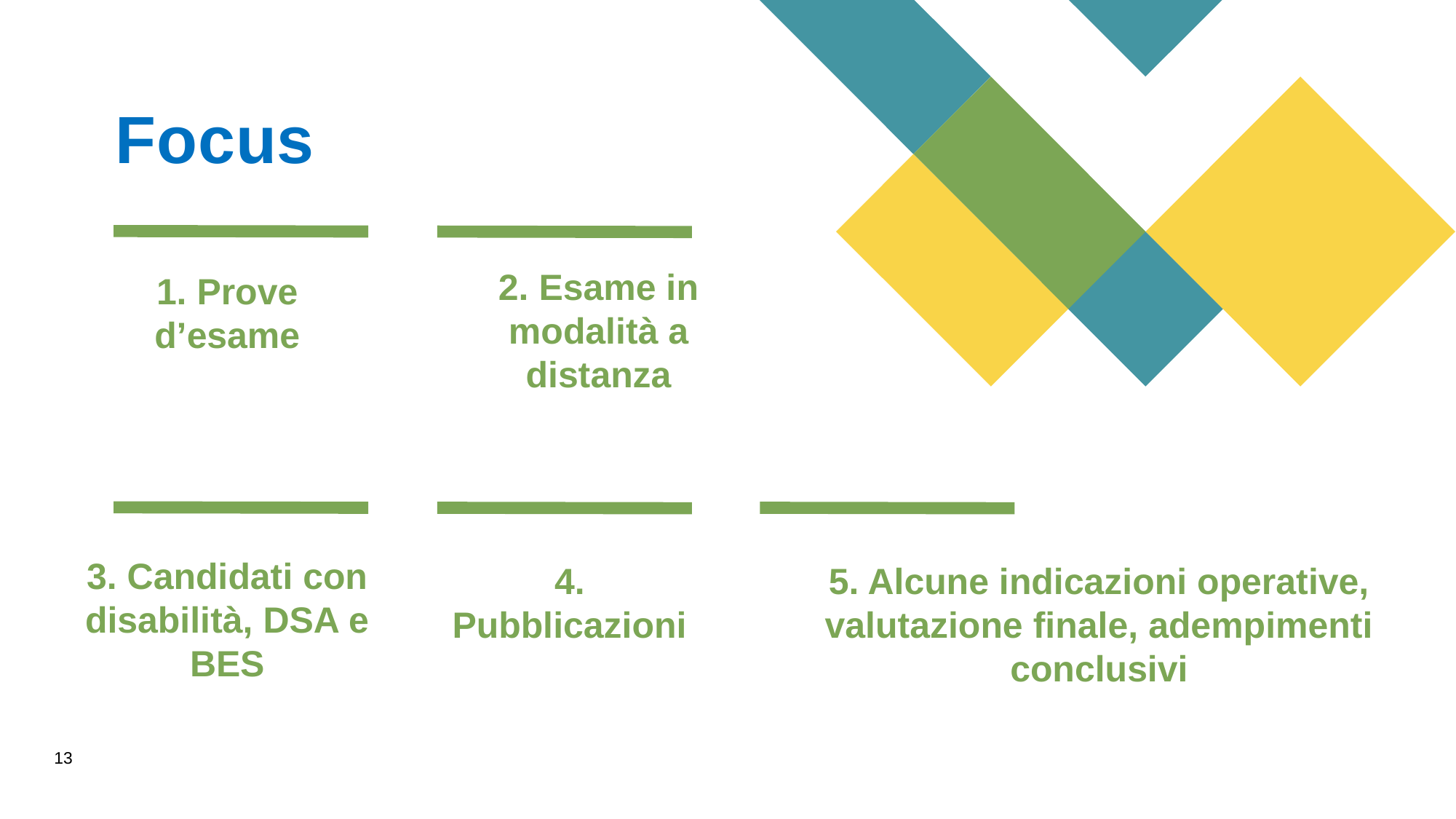

# Focus
2. Esame in modalità a distanza
1. Prove d’esame
3. Candidati con disabilità, DSA e BES
4. Pubblicazioni
5. Alcune indicazioni operative, valutazione finale, adempimenti conclusivi
13